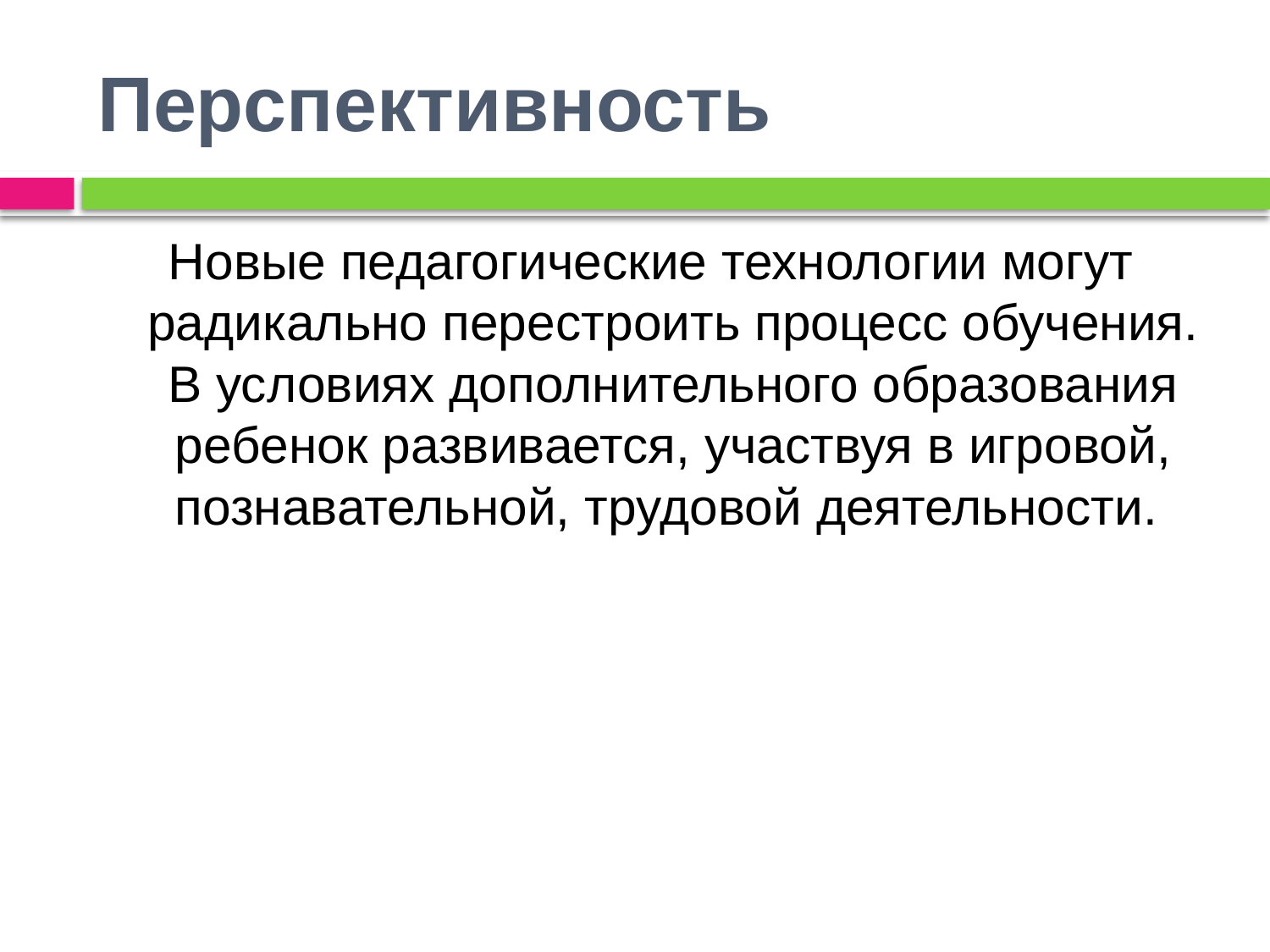

# Перспективность
Новые педагогические технологии могут радикально перестроить процесс обучения. В условиях дополнительного образования ребенок развивается, участвуя в игровой, познавательной, трудовой деятельности.